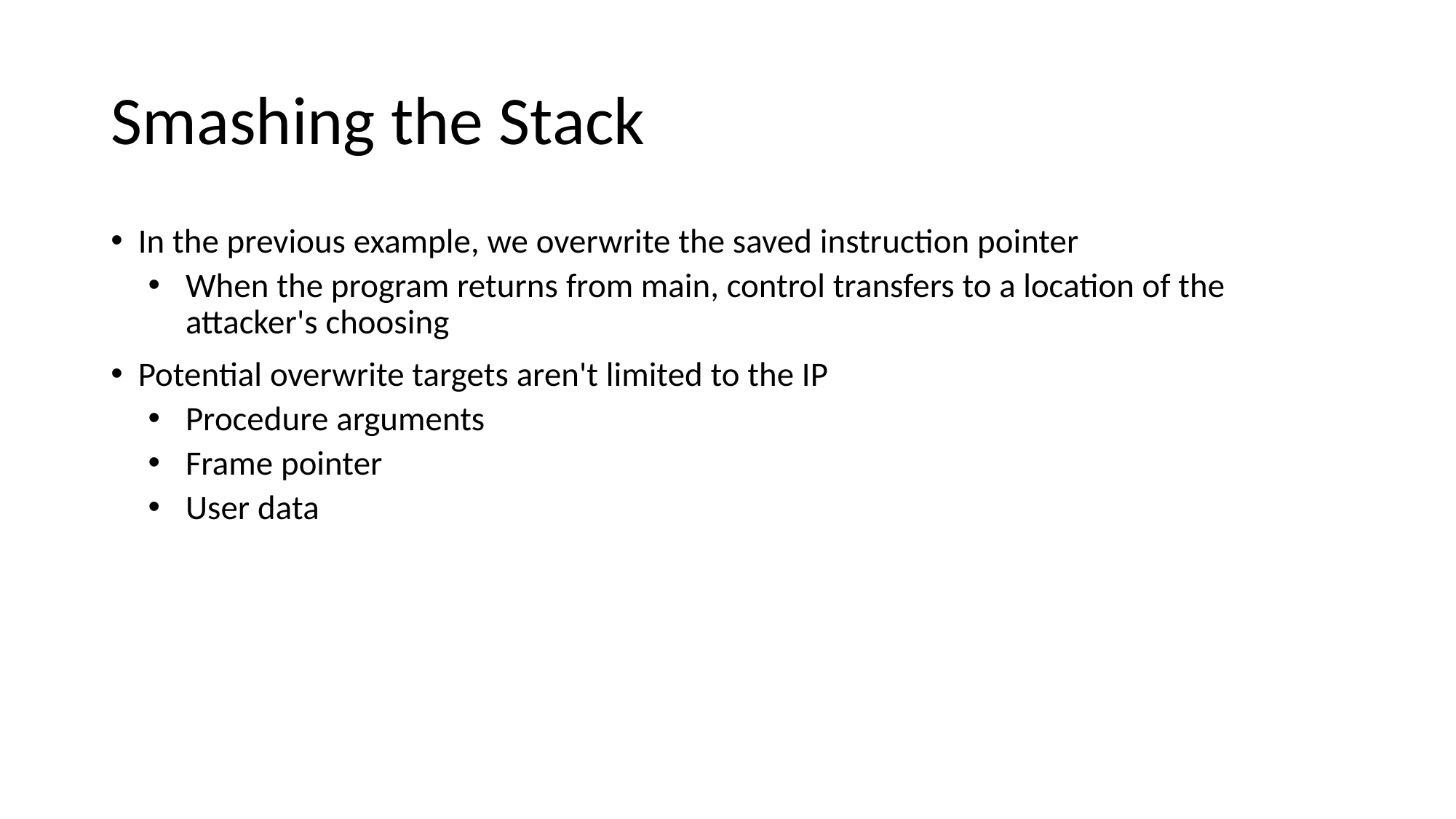

# Smashing the Stack
In the previous example, we overwrite the saved instruction pointer
When the program returns from main, control transfers to a location of the attacker's choosing
Potential overwrite targets aren't limited to the IP
Procedure arguments
Frame pointer
User data